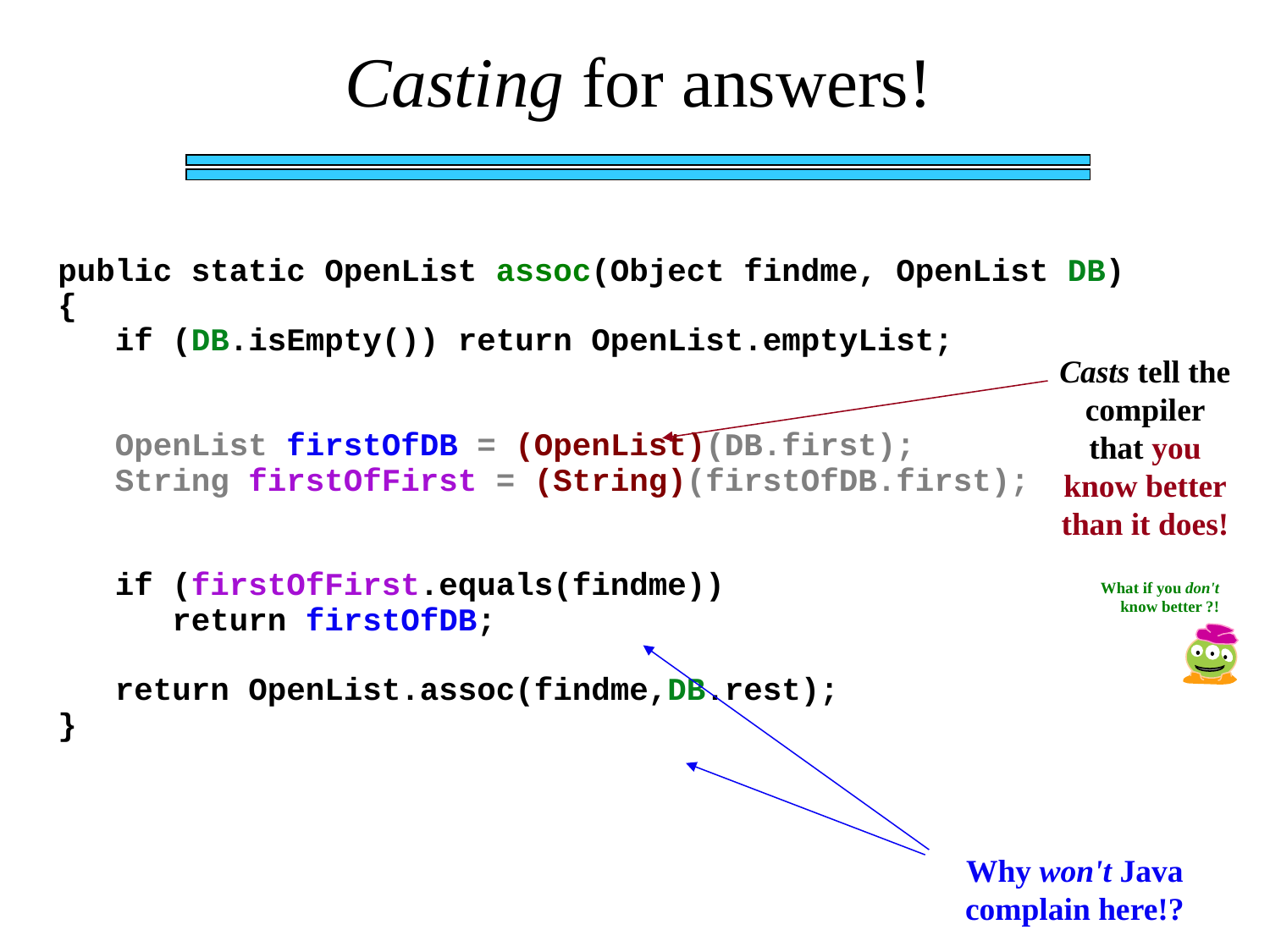

Casting for answers!

public static OpenList assoc(Object findme, OpenList DB)
{
   if (DB.isEmpty()) return OpenList.emptyList;

   OpenList firstOfDB = (OpenList)(DB.first);
   String firstOfFirst = (String)(firstOfDB.first);

   if (firstOfFirst.equals(findme))
      return firstOfDB;

   return OpenList.assoc(findme,DB.rest);
}
Casts tell the compiler that you know better than it does!

What if you don't know better ?!

Why won't Java complain here!?